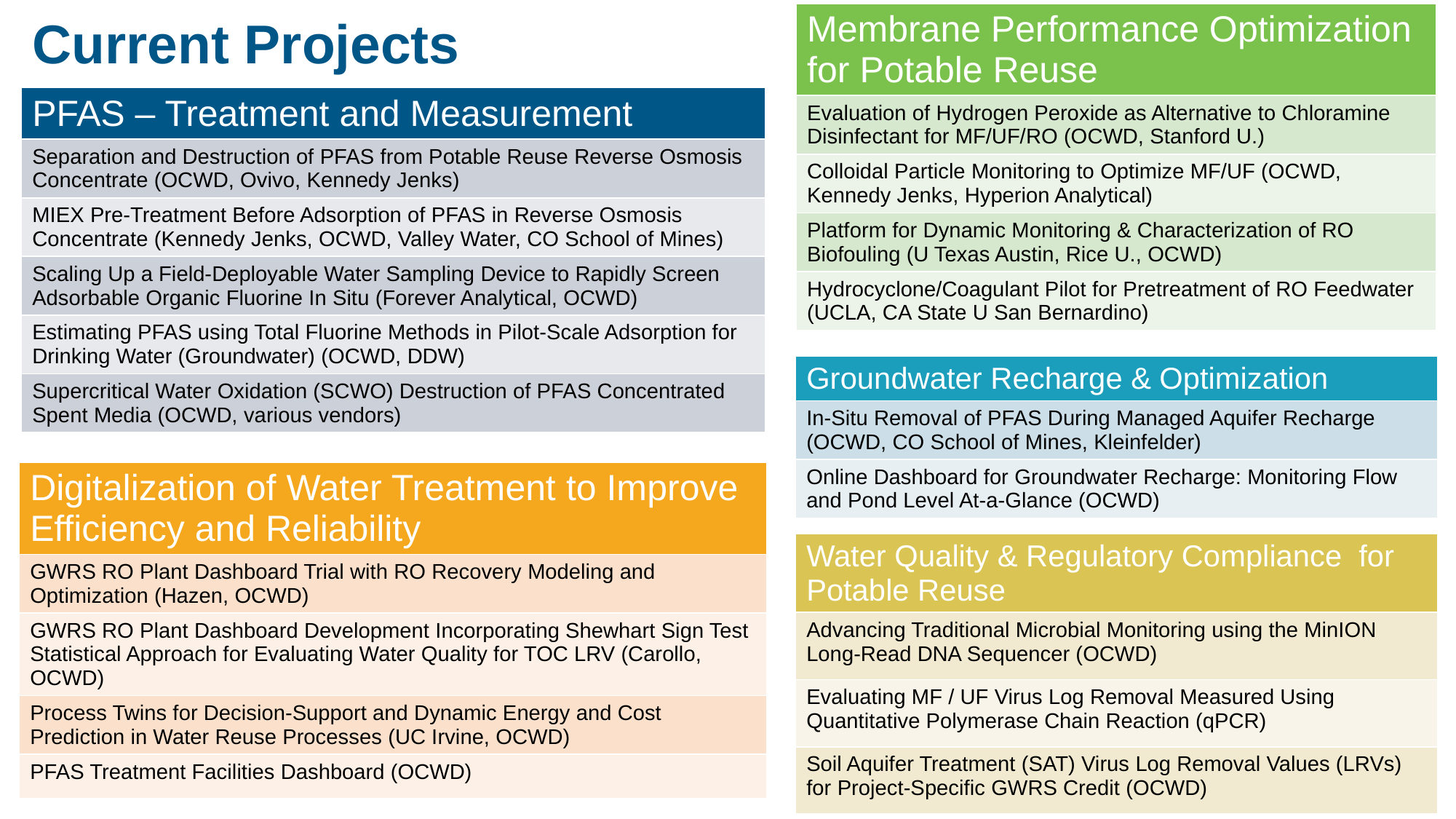

# Current Projects
| Membrane Performance Optimization for Potable Reuse |
| --- |
| Evaluation of Hydrogen Peroxide as Alternative to Chloramine Disinfectant for MF/UF/RO (OCWD, Stanford U.) |
| Colloidal Particle Monitoring to Optimize MF/UF (OCWD, Kennedy Jenks, Hyperion Analytical) |
| Platform for Dynamic Monitoring & Characterization of RO Biofouling (U Texas Austin, Rice U., OCWD) |
| Hydrocyclone/Coagulant Pilot for Pretreatment of RO Feedwater (UCLA, CA State U San Bernardino) |
| PFAS – Treatment and Measurement |
| --- |
| Separation and Destruction of PFAS from Potable Reuse Reverse Osmosis Concentrate (OCWD, Ovivo, Kennedy Jenks) |
| MIEX Pre-Treatment Before Adsorption of PFAS in Reverse Osmosis Concentrate (Kennedy Jenks, OCWD, Valley Water, CO School of Mines) |
| Scaling Up a Field-Deployable Water Sampling Device to Rapidly Screen Adsorbable Organic Fluorine In Situ (Forever Analytical, OCWD) |
| Estimating PFAS using Total Fluorine Methods in Pilot-Scale Adsorption for Drinking Water (Groundwater) (OCWD, DDW) |
| Supercritical Water Oxidation (SCWO) Destruction of PFAS Concentrated Spent Media (OCWD, various vendors) |
| Groundwater Recharge & Optimization |
| --- |
| In-Situ Removal of PFAS During Managed Aquifer Recharge (OCWD, CO School of Mines, Kleinfelder) |
| Online Dashboard for Groundwater Recharge: Monitoring Flow and Pond Level At-a-Glance (OCWD) |
| Digitalization of Water Treatment to Improve Efficiency and Reliability |
| --- |
| GWRS RO Plant Dashboard Trial with RO Recovery Modeling and Optimization (Hazen, OCWD) |
| GWRS RO Plant Dashboard Development Incorporating Shewhart Sign Test Statistical Approach for Evaluating Water Quality for TOC LRV (Carollo, OCWD) |
| Process Twins for Decision-Support and Dynamic Energy and Cost Prediction in Water Reuse Processes (UC Irvine, OCWD) |
| PFAS Treatment Facilities Dashboard (OCWD) |
| Water Quality & Regulatory Compliance for Potable Reuse |
| --- |
| Advancing Traditional Microbial Monitoring using the MinION Long-Read DNA Sequencer (OCWD) |
| Evaluating MF / UF Virus Log Removal Measured Using Quantitative Polymerase Chain Reaction (qPCR) |
| Soil Aquifer Treatment (SAT) Virus Log Removal Values (LRVs) for Project-Specific GWRS Credit (OCWD) |